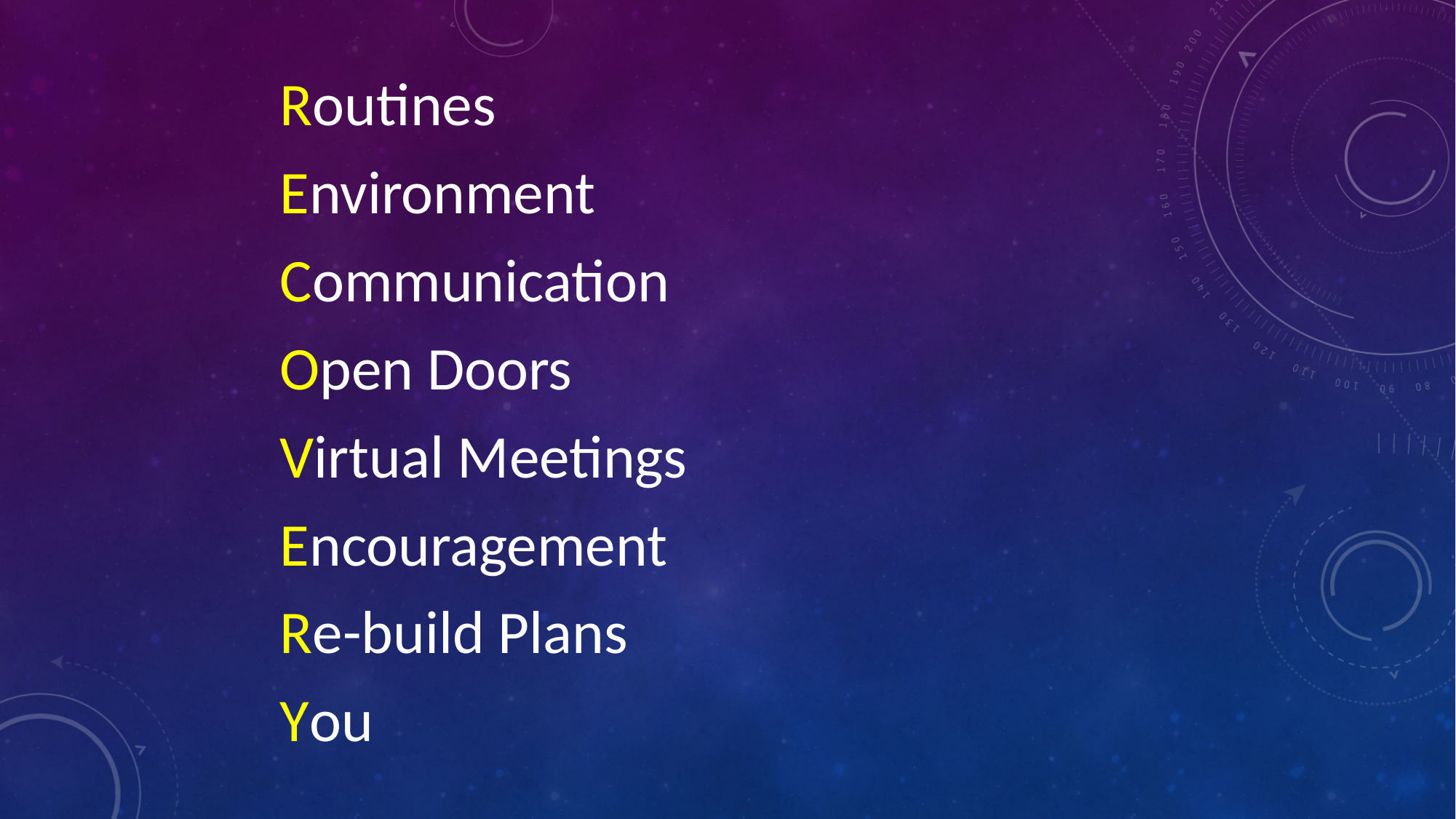

Routines
Environment
Communication
Open Doors
Virtual Meetings
Encouragement
Re-build Plans
You